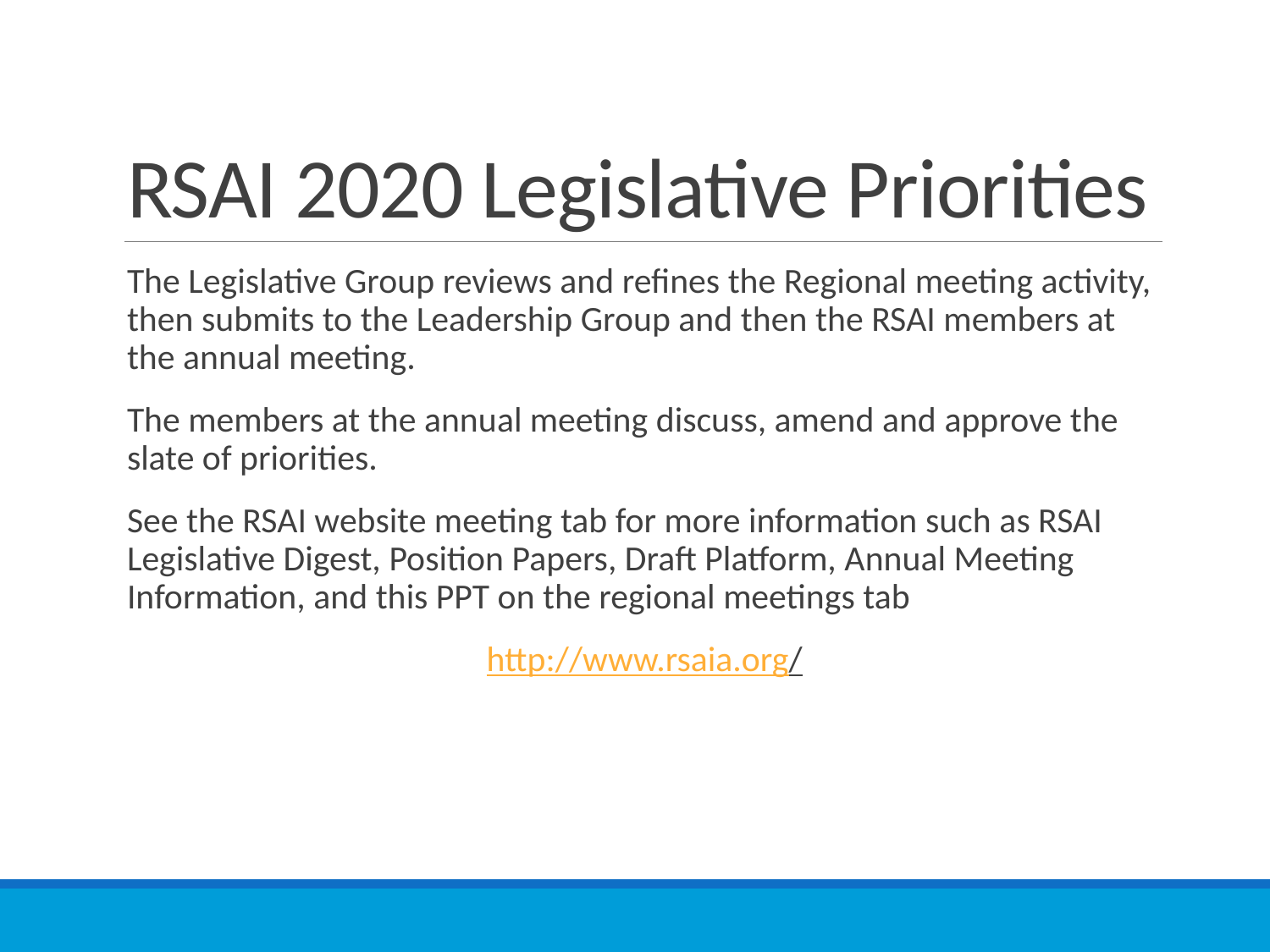

# RSAI 2020 Legislative Priorities
The Legislative Group reviews and refines the Regional meeting activity, then submits to the Leadership Group and then the RSAI members at the annual meeting.
The members at the annual meeting discuss, amend and approve the slate of priorities.
See the RSAI website meeting tab for more information such as RSAI Legislative Digest, Position Papers, Draft Platform, Annual Meeting Information, and this PPT on the regional meetings tab
 http://www.rsaia.org/